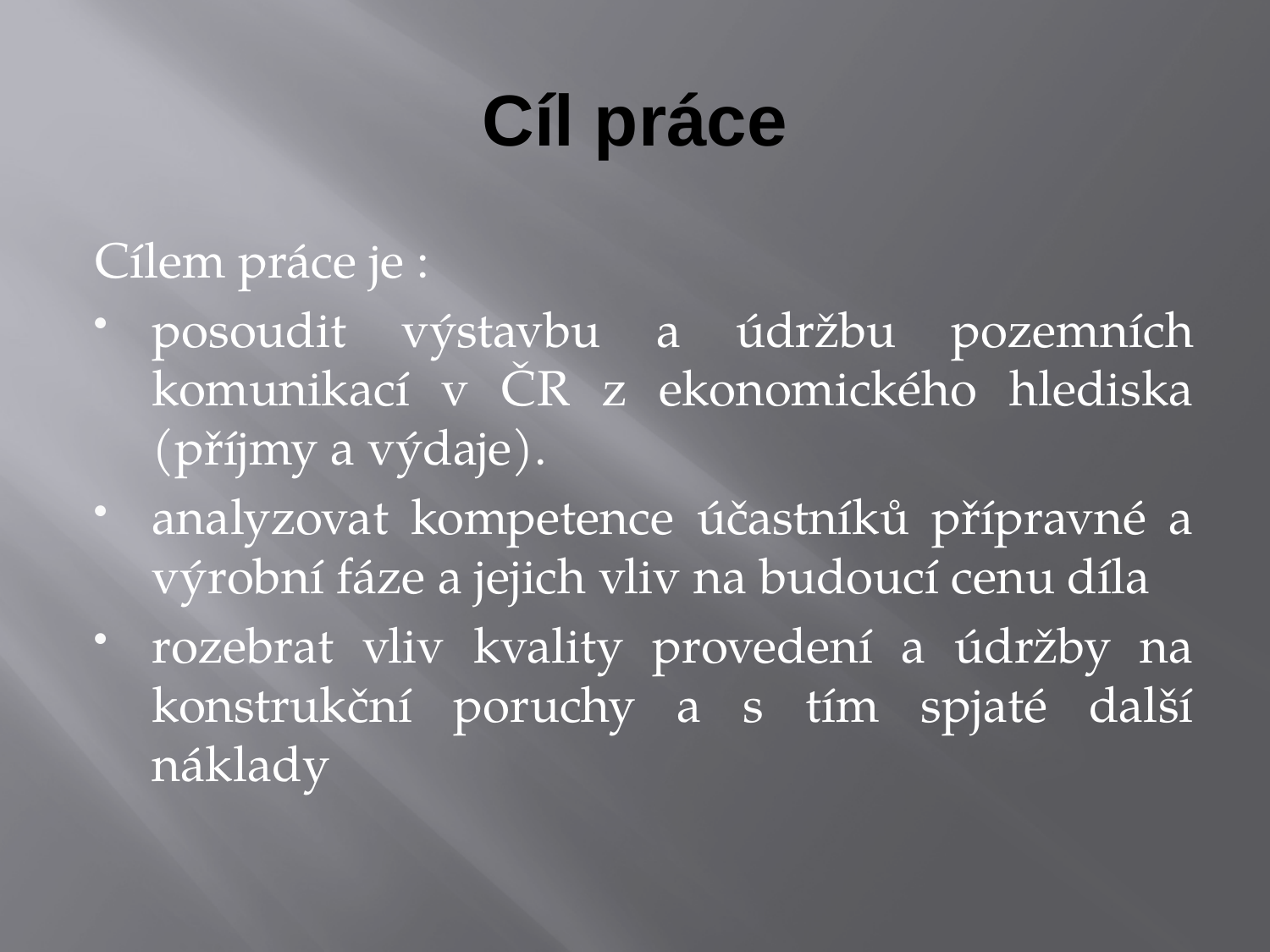

# Cíl práce
Cílem práce je :
posoudit výstavbu a údržbu pozemních komunikací v ČR z ekonomického hlediska (příjmy a výdaje).
analyzovat kompetence účastníků přípravné a výrobní fáze a jejich vliv na budoucí cenu díla
rozebrat vliv kvality provedení a údržby na konstrukční poruchy a s tím spjaté další náklady